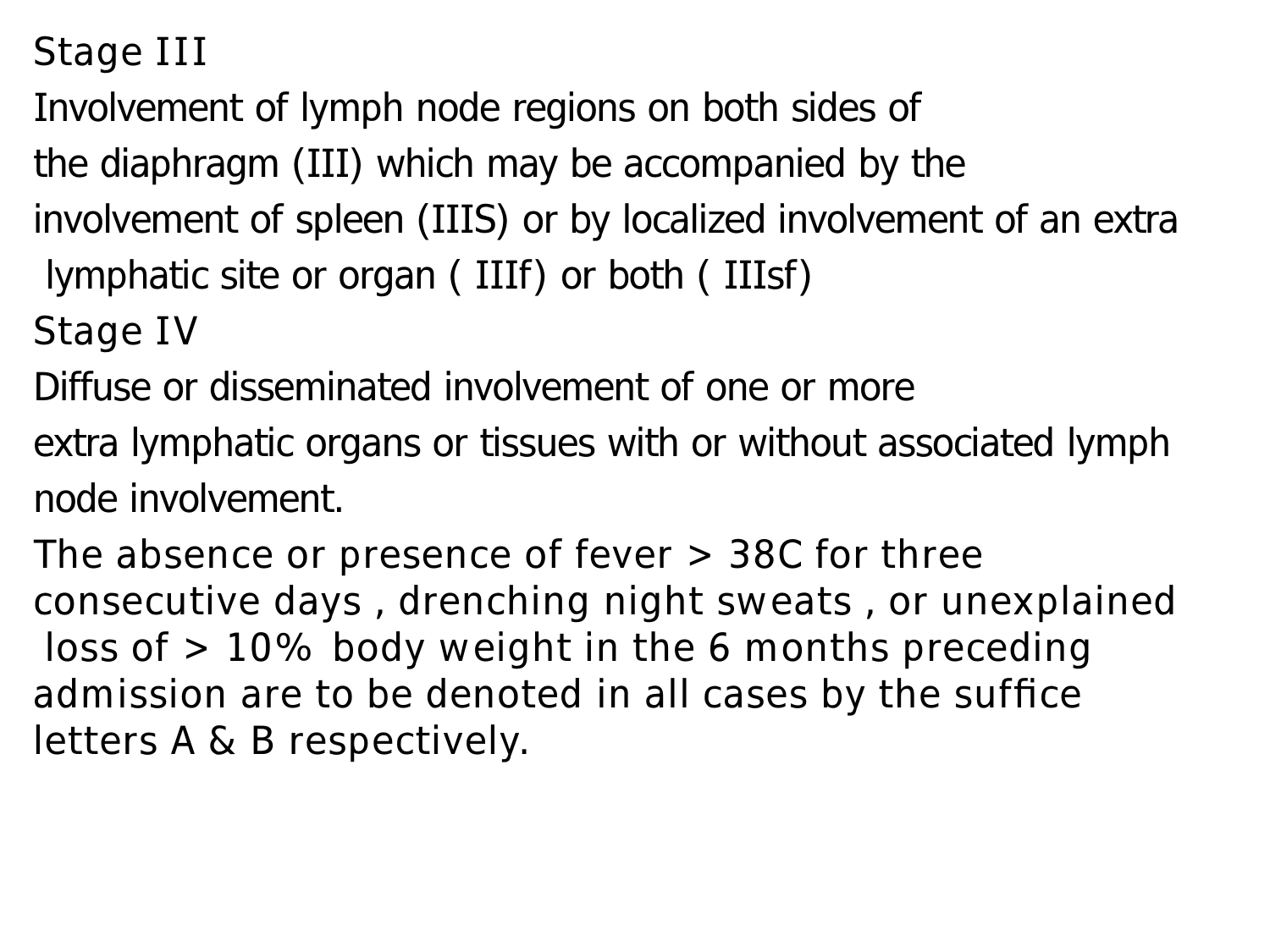

Stage III
Involvement of lymph node regions on both sides of  the diaphragm (III) which may be accompanied by the
involvement of spleen (IIIS) or by localized involvement of an extra  lymphatic site or organ ( IIIf) or both ( IIIsf)
Stage IV
Diffuse or disseminated involvement of one or more
extra lymphatic organs or tissues with or without associated lymph
node involvement.
The absence or presence of fever > 38C for three  consecutive days , drenching night sweats , or unexplained  loss of > 10% body weight in the 6 months preceding  admission are to be denoted in all cases by the suffice  letters A & B respectively.